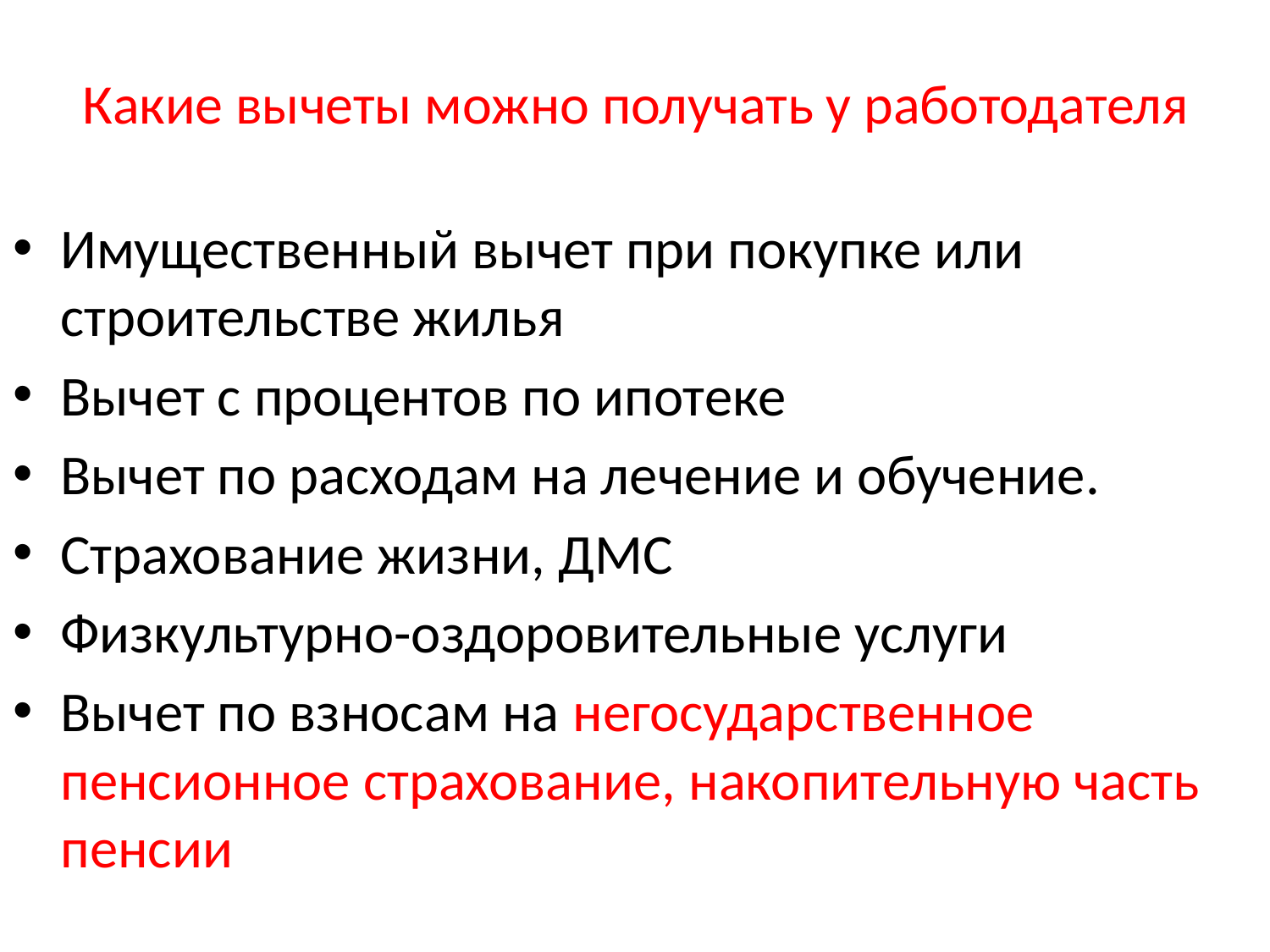

# Какие вычеты можно получать у работодателя
Имущественный вычет при покупке или строительстве жилья
Вычет с процентов по ипотеке
Вычет по расходам на лечение и обучение.
Страхование жизни, ДМС
Физкультурно-оздоровительные услуги
Вычет по взносам на негосударственное пенсионное страхование, накопительную часть пенсии